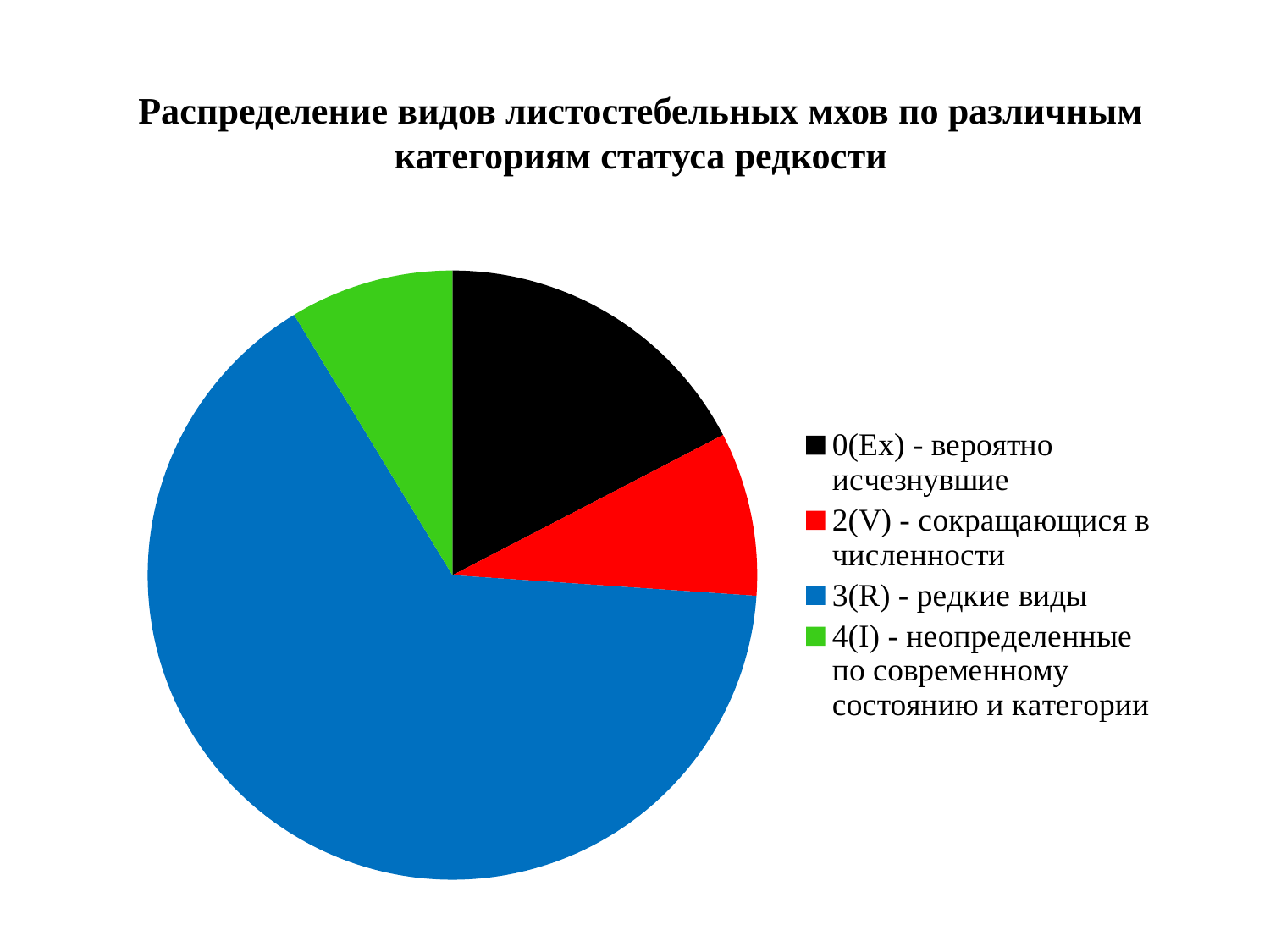

# Распределение видов листостебельных мхов по различным категориям статуса редкости

### Chart

| Category | Число видов |
|---|---|
| 0(Ех) - вероятно исчезнувшие | 8.0 |
| 2(V) - сокращающися в численности | 4.0 |
| 3(R) - редкие виды | 30.0 |
| 4(I) - неопределенные по современному состоянию и категории | 4.0 |